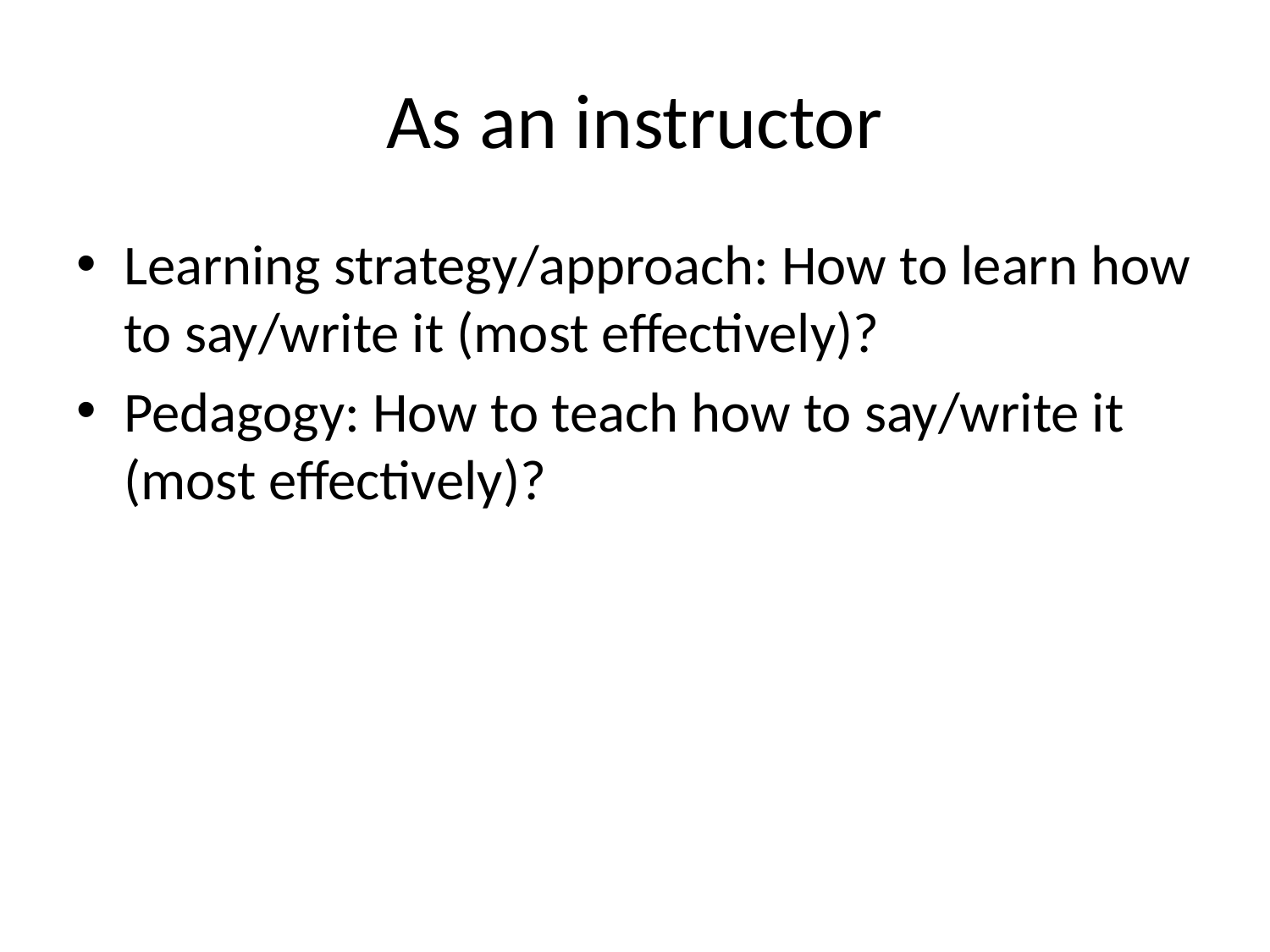

# As an instructor
Learning strategy/approach: How to learn how to say/write it (most effectively)?
Pedagogy: How to teach how to say/write it (most effectively)?